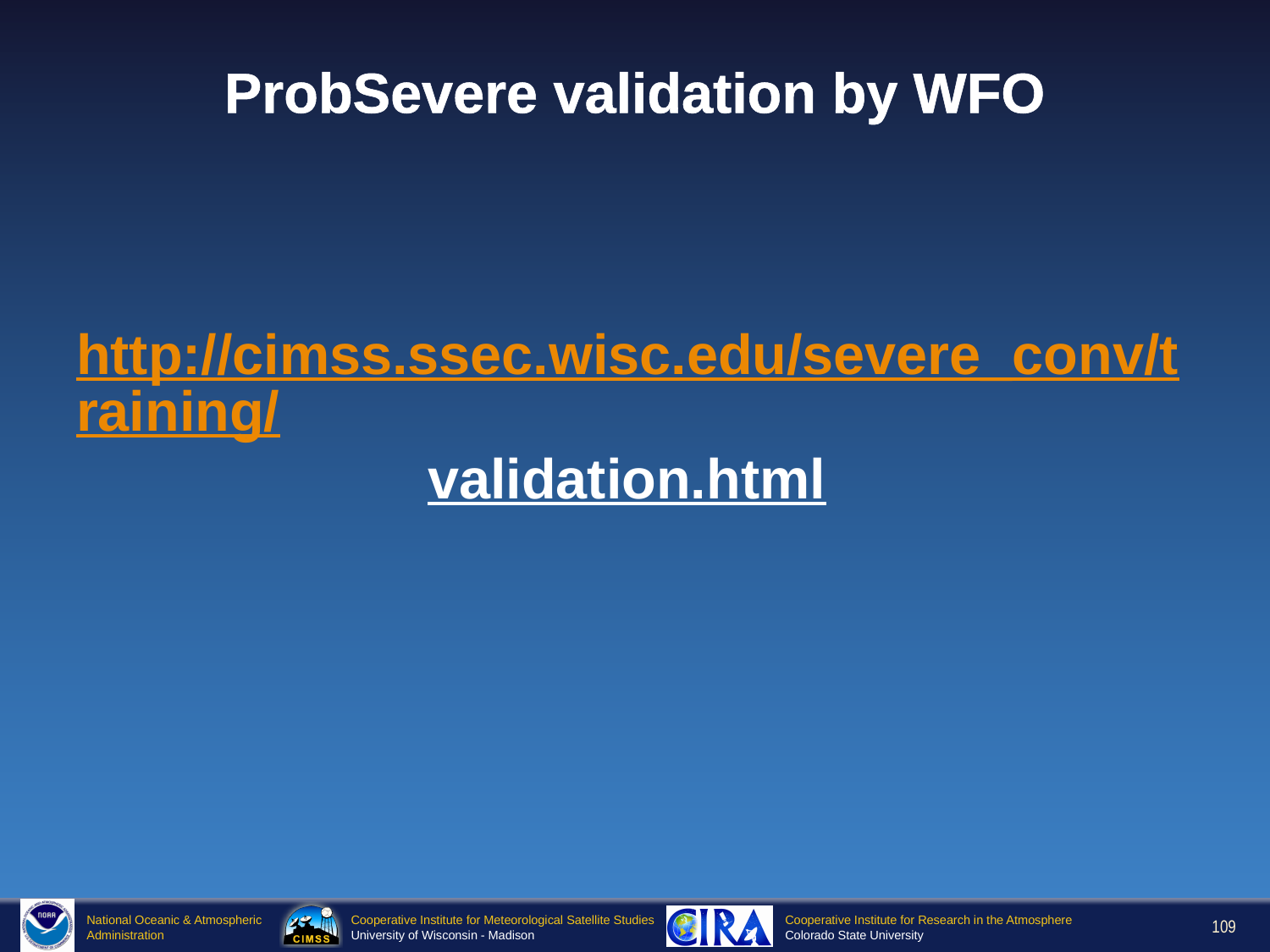

ProbSevere validation by WFO
# http://cimss.ssec.wisc.edu/severe_conv/training/validation.html
109